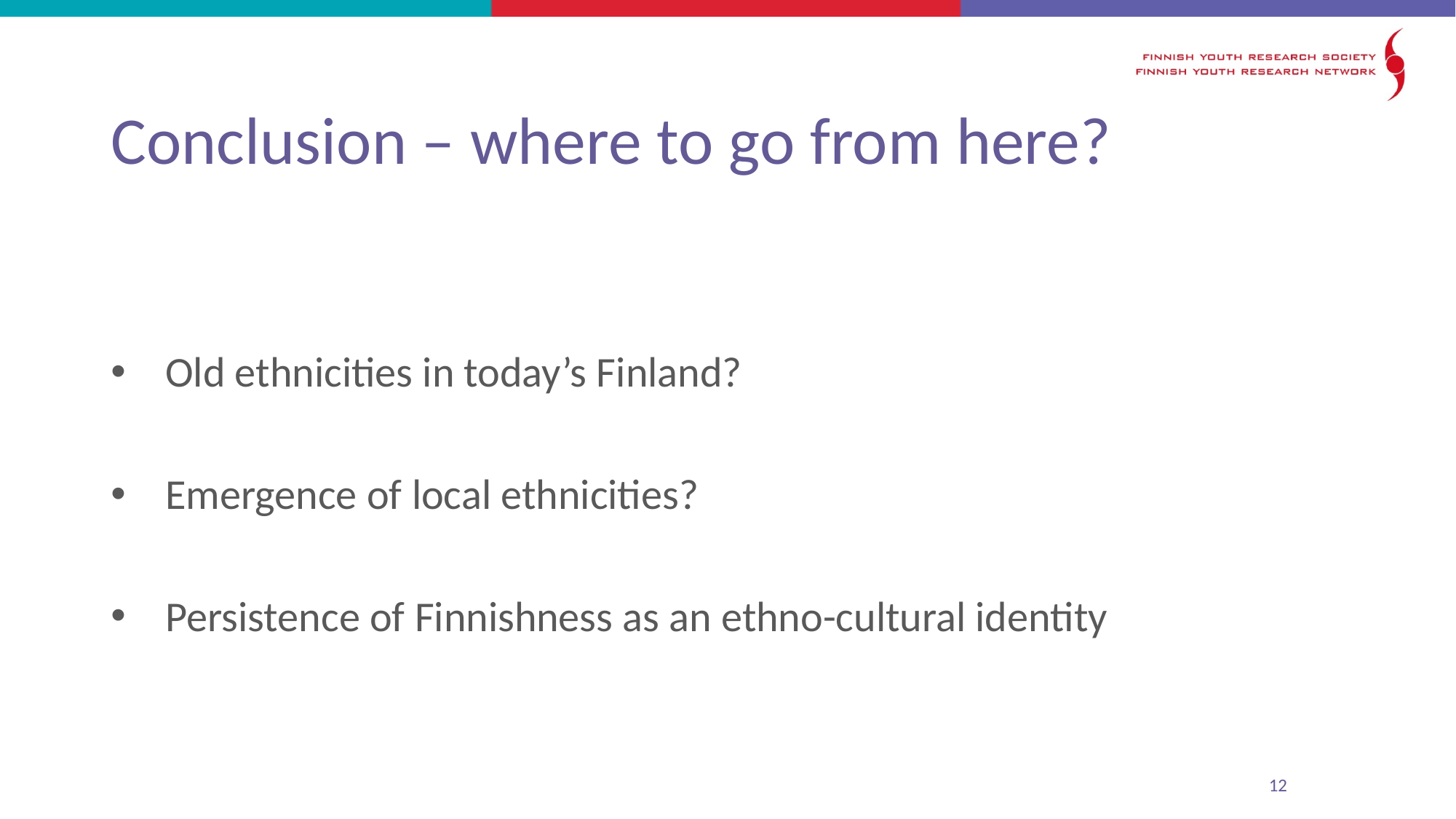

# Conclusion – where to go from here?

Old ethnicities in today’s Finland?

Emergence of local ethnicities?

Persistence of Finnishness as an ethno-cultural identity